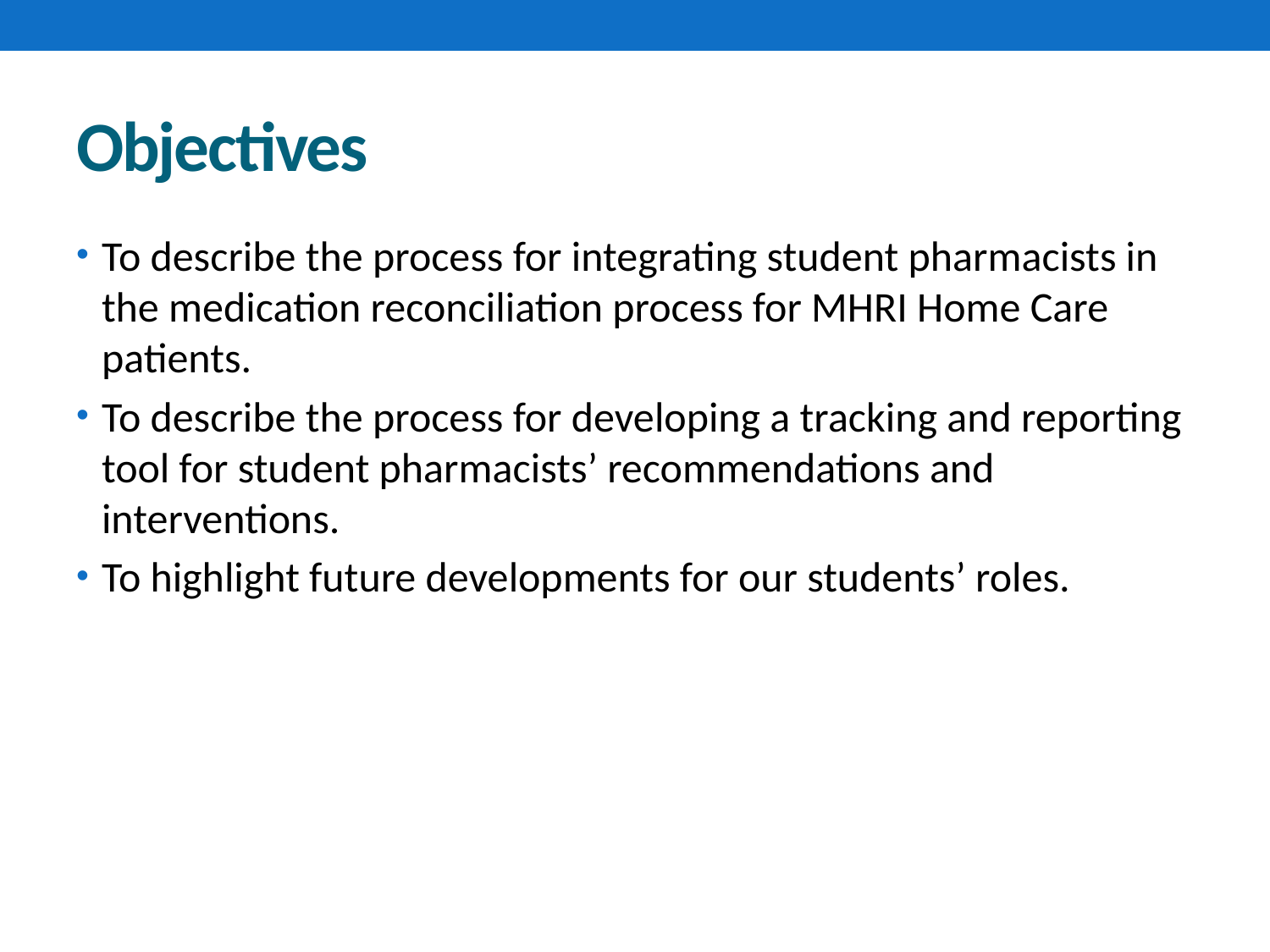

# Objectives
To describe the process for integrating student pharmacists in the medication reconciliation process for MHRI Home Care patients.
To describe the process for developing a tracking and reporting tool for student pharmacists’ recommendations and interventions.
To highlight future developments for our students’ roles.